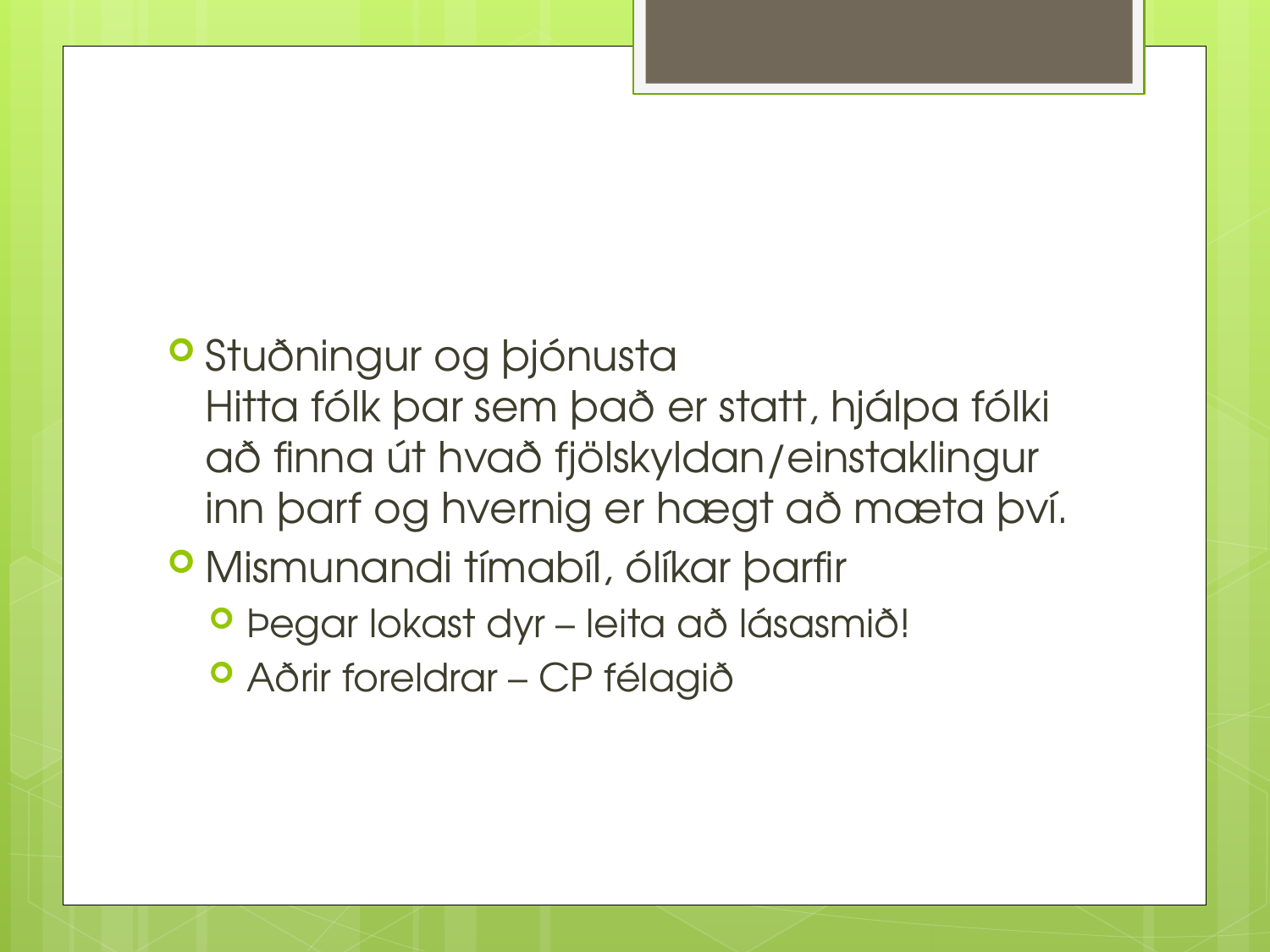

Stuðningur og þjónusta
Hitta fólk þar sem það er statt, hjálpa fólki að finna út hvað fjölskyldan/einstaklingur inn þarf og hvernig er hægt að mæta því.
Mismunandi tímabíl, ólíkar þarfir
Þegar lokast dyr – leita að lásasmið!
Aðrir foreldrar – CP félagið